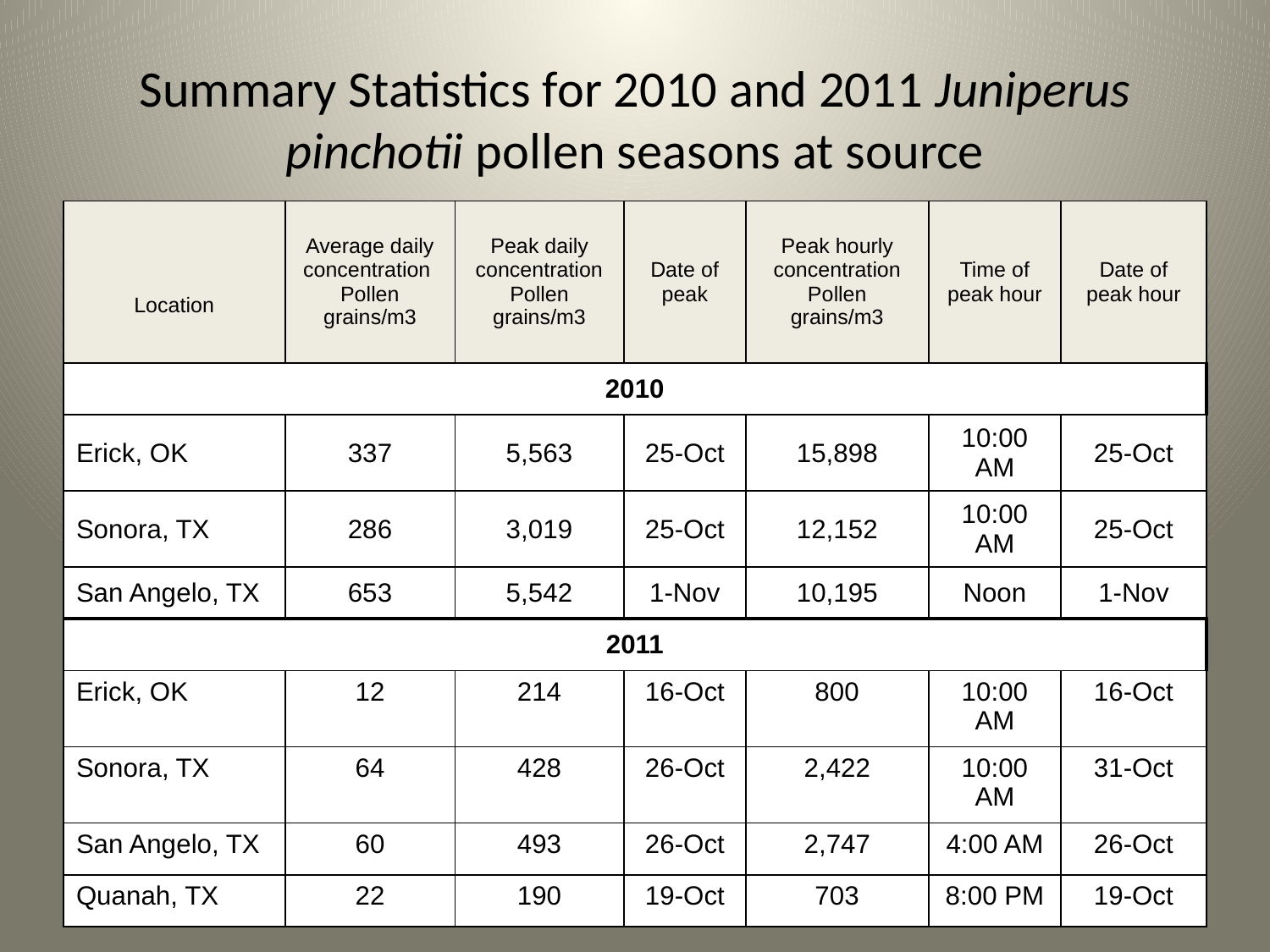

# Summary Statistics for 2010 and 2011 Juniperus pinchotii pollen seasons at source
| Location | Average daily concentration Pollen grains/m3 | Peak daily concentration Pollen grains/m3 | Date of peak | Peak hourly concentration Pollen grains/m3 | Time of peak hour | Date of peak hour |
| --- | --- | --- | --- | --- | --- | --- |
| 2010 |  |  |  |  |  |  |
| Erick, OK | 337 | 5,563 | 25-Oct | 15,898 | 10:00 AM | 25-Oct |
| Sonora, TX | 286 | 3,019 | 25-Oct | 12,152 | 10:00 AM | 25-Oct |
| San Angelo, TX | 653 | 5,542 | 1-Nov | 10,195 | Noon | 1-Nov |
| 2011 |  |  |  |  |  |  |
| Erick, OK | 12 | 214 | 16-Oct | 800 | 10:00 AM | 16-Oct |
| Sonora, TX | 64 | 428 | 26-Oct | 2,422 | 10:00 AM | 31-Oct |
| San Angelo, TX | 60 | 493 | 26-Oct | 2,747 | 4:00 AM | 26-Oct |
| Quanah, TX | 22 | 190 | 19-Oct | 703 | 8:00 PM | 19-Oct |